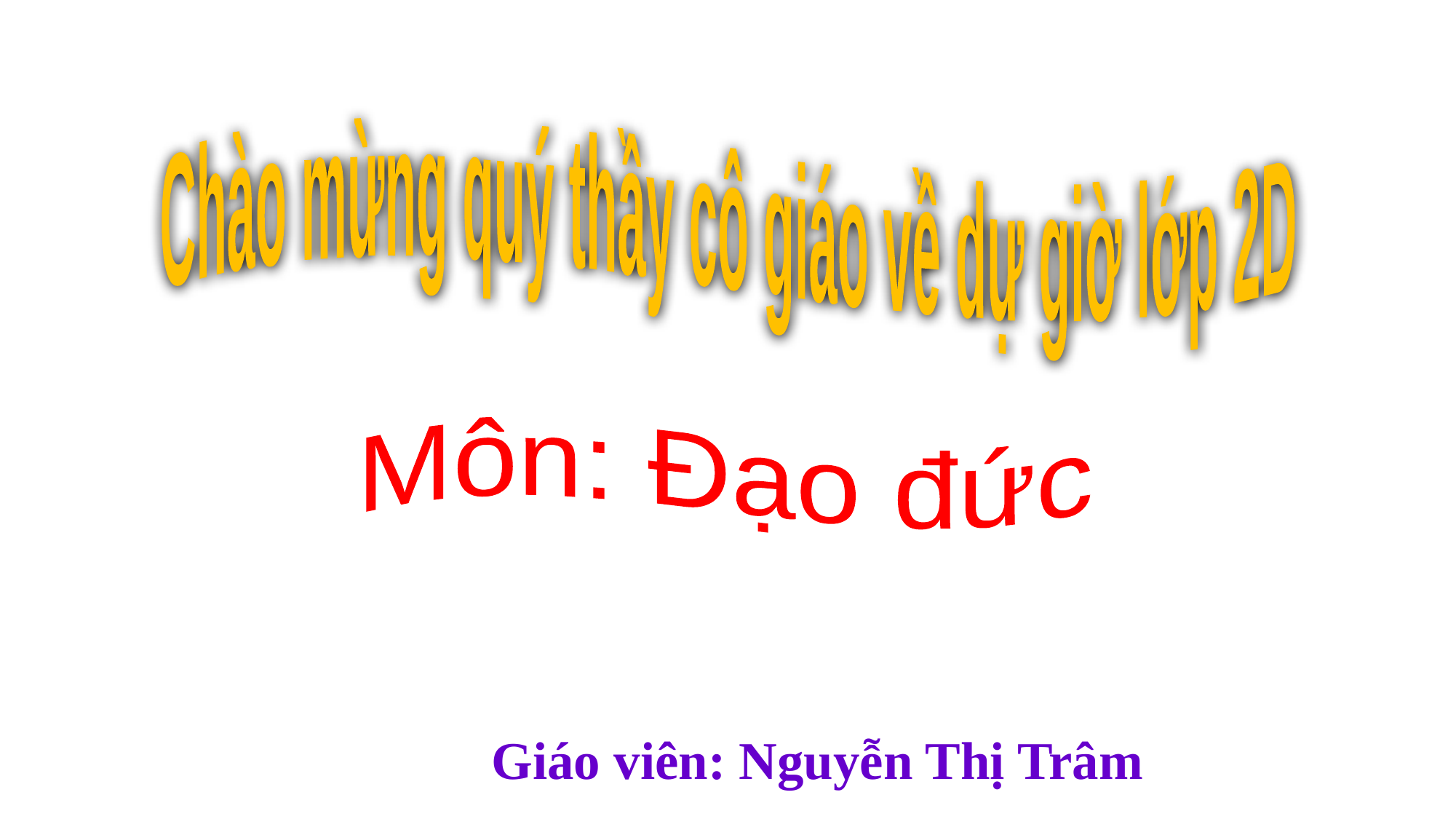

Chào mừng quý thầy cô giáo về dự giờ lớp 2D
Môn: Đạo đức
Giáo viên: Nguyễn Thị Trâm